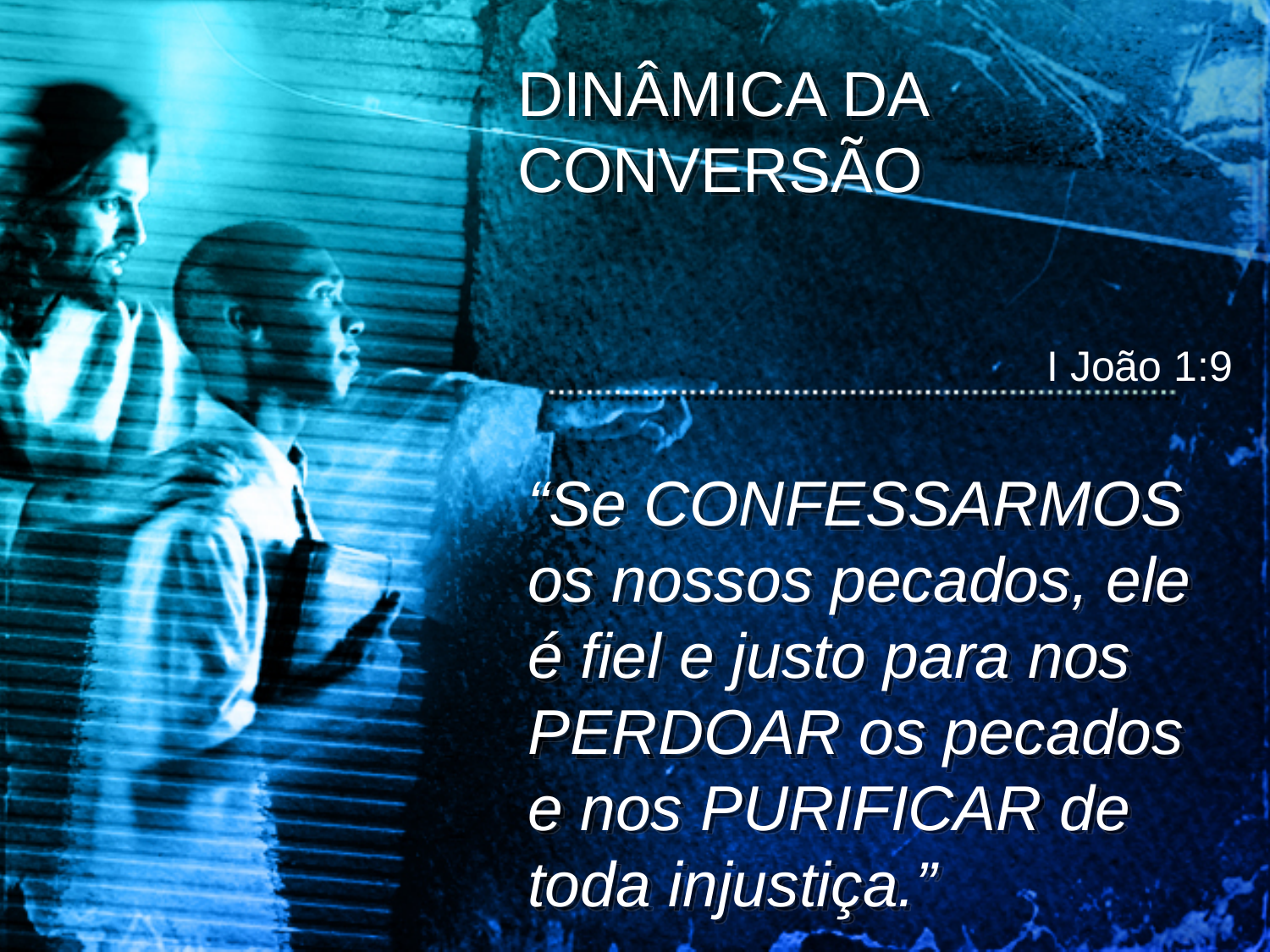

DINÂMICA DA CONVERSÃO
I João 1:9
“Se CONFESSARMOS os nossos pecados, ele é fiel e justo para nos PERDOAR os pecados e nos PURIFICAR de toda injustiça.”